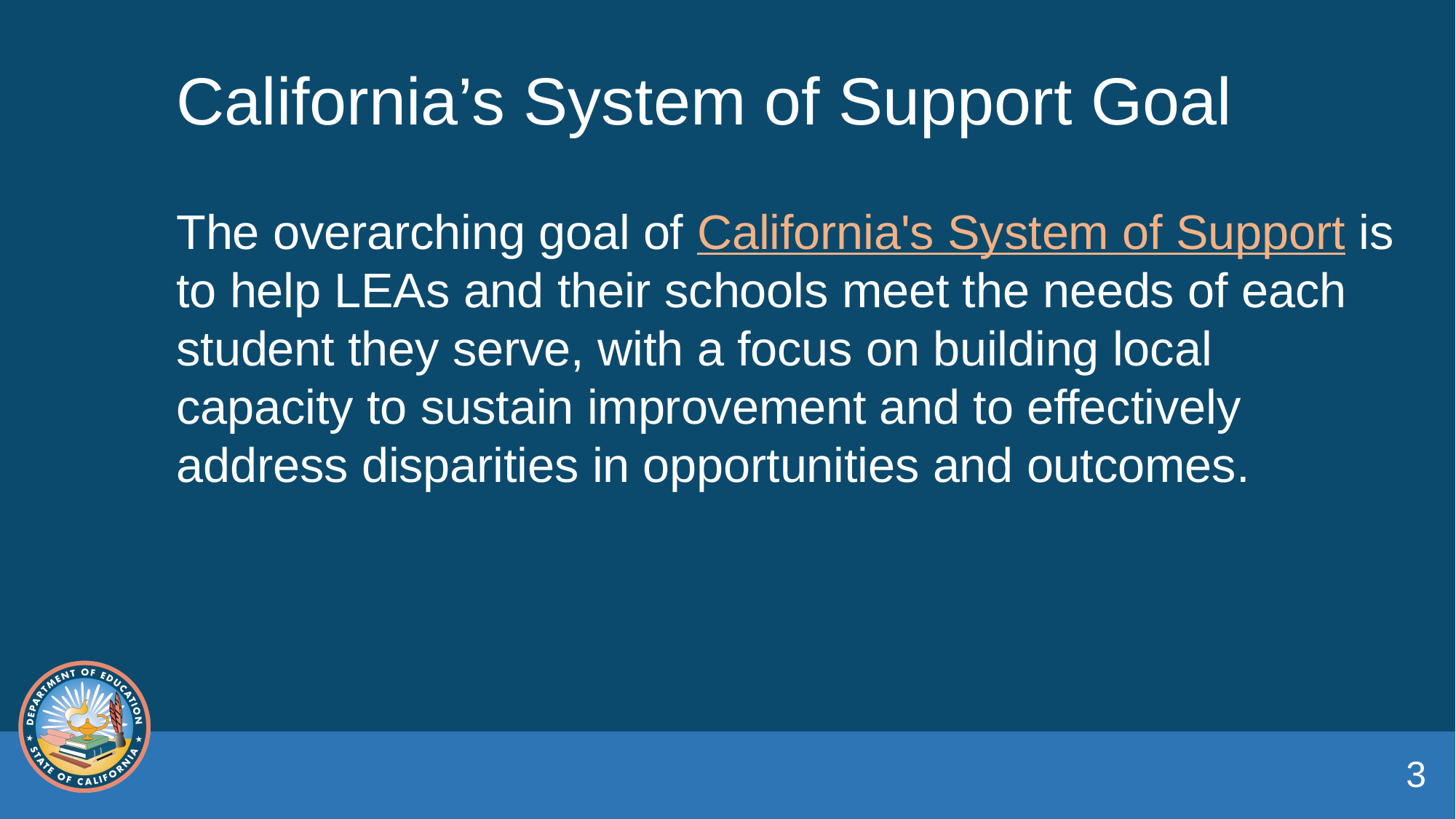

# California’s System of Support Goal
The overarching goal of California's System of Support is to help LEAs and their schools meet the needs of each student they serve, with a focus on building local  capacity to sustain improvement and to effectively address disparities in opportunities and outcomes.
3